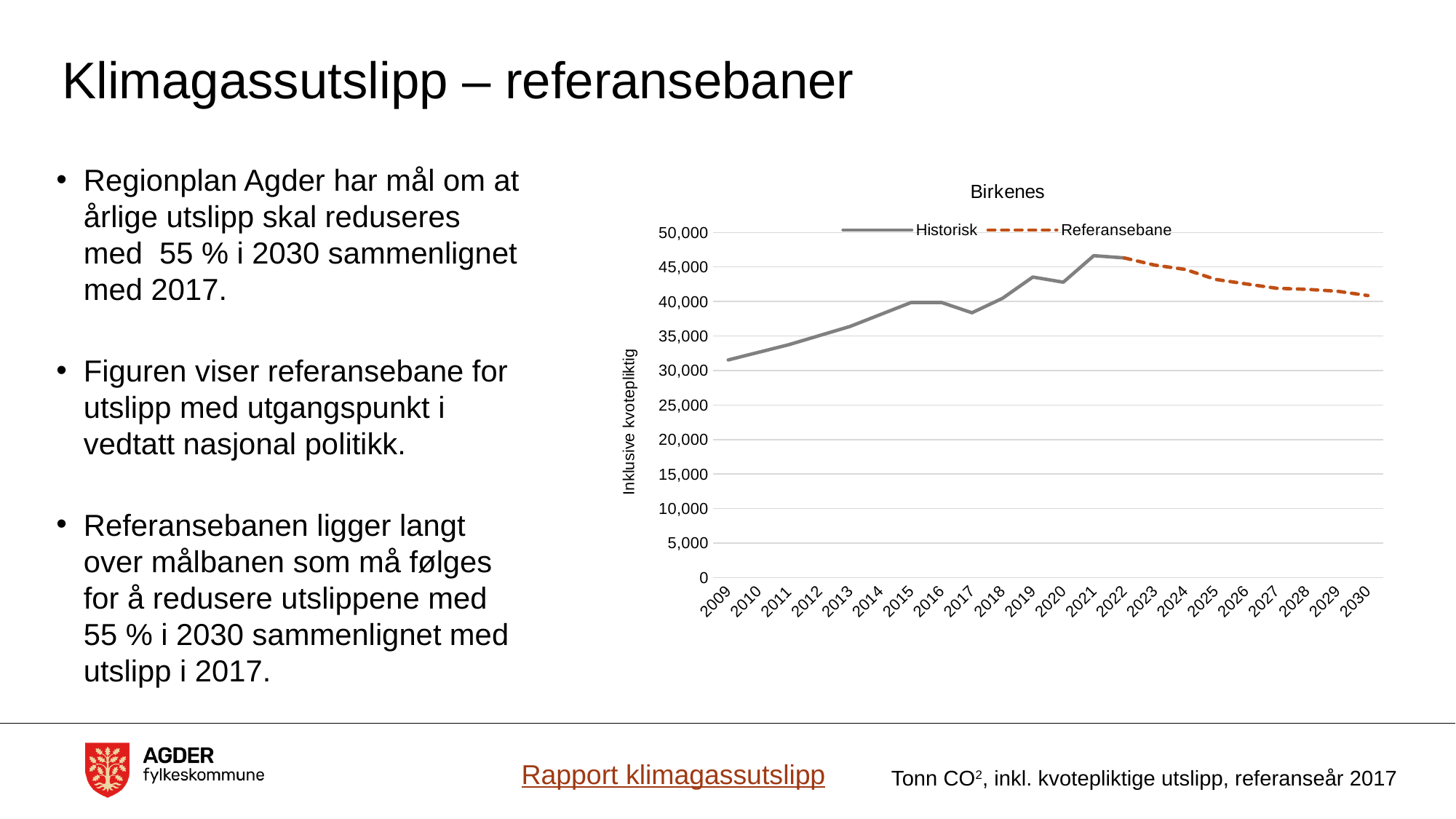

# Klimagassutslipp – referansebaner

### Chart:

| Category | Historisk | Referansebane |
|---|---|---|
| 2009 | 31537.85243679274 | None |
| 2010 | 32648.733615864076 | None |
| 2011 | 33759.61479493541 | None |
| 2012 | 35074.327247424226 | None |
| 2013 | 36389.03969991303 | None |
| 2014 | 38118.81845728933 | None |
| 2015 | 39848.597214665635 | None |
| 2016 | 39863.01781571473 | None |
| 2017 | 38369.7596756842 | None |
| 2018 | 40456.755390098806 | None |
| 2019 | 43544.25693308997 | None |
| 2020 | 42794.36638423309 | None |
| 2021 | 46635.32940425436 | None |
| 2022 | 46311.82593807989 | 46311.82593807989 |
| 2023 | None | 45270.09350788267 |
| 2024 | None | 44643.80275519612 |
| 2025 | None | 43198.067323295756 |
| 2026 | None | 42545.24566574177 |
| 2027 | None | 41918.95491305521 |
| 2028 | None | 41763.15892170543 |
| 2029 | None | 41486.6726012451 |
| 2030 | None | 40860.38184855855 |
Regionplan Agder har mål om at årlige utslipp skal reduseres med  55 % i 2030 sammenlignet med 2017.

Figuren viser referansebane for utslipp med utgangspunkt i vedtatt nasjonal politikk.

Referansebanen ligger langt over målbanen som må følges for å redusere utslippene med 55 % i 2030 sammenlignet med utslipp i 2017.
Rapport klimagassutslipp
Tonn CO2, inkl. kvotepliktige utslipp, referanseår 2017